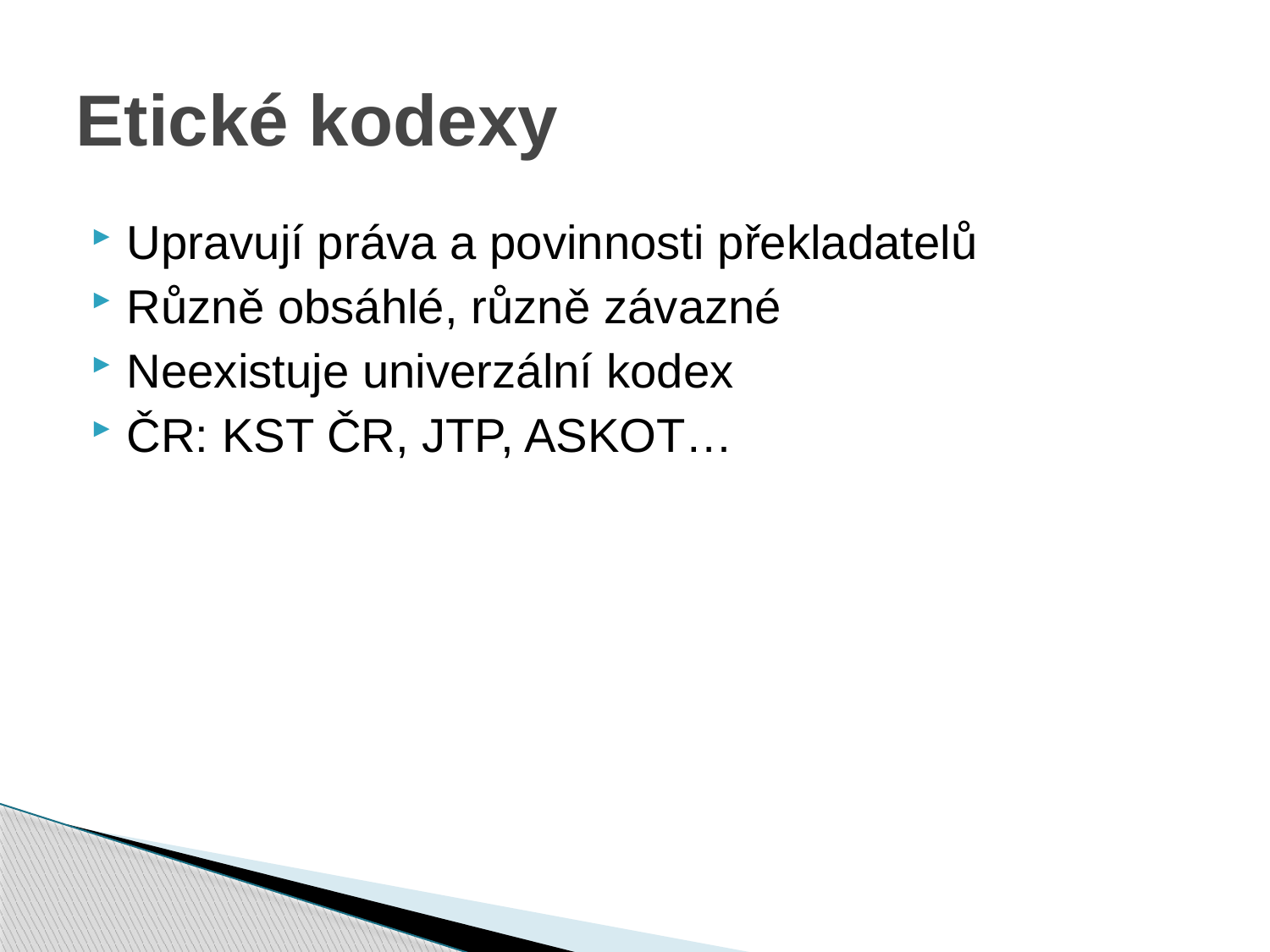

# Etické kodexy
Upravují práva a povinnosti překladatelů
Různě obsáhlé, různě závazné
Neexistuje univerzální kodex
ČR: KST ČR, JTP, ASKOT…